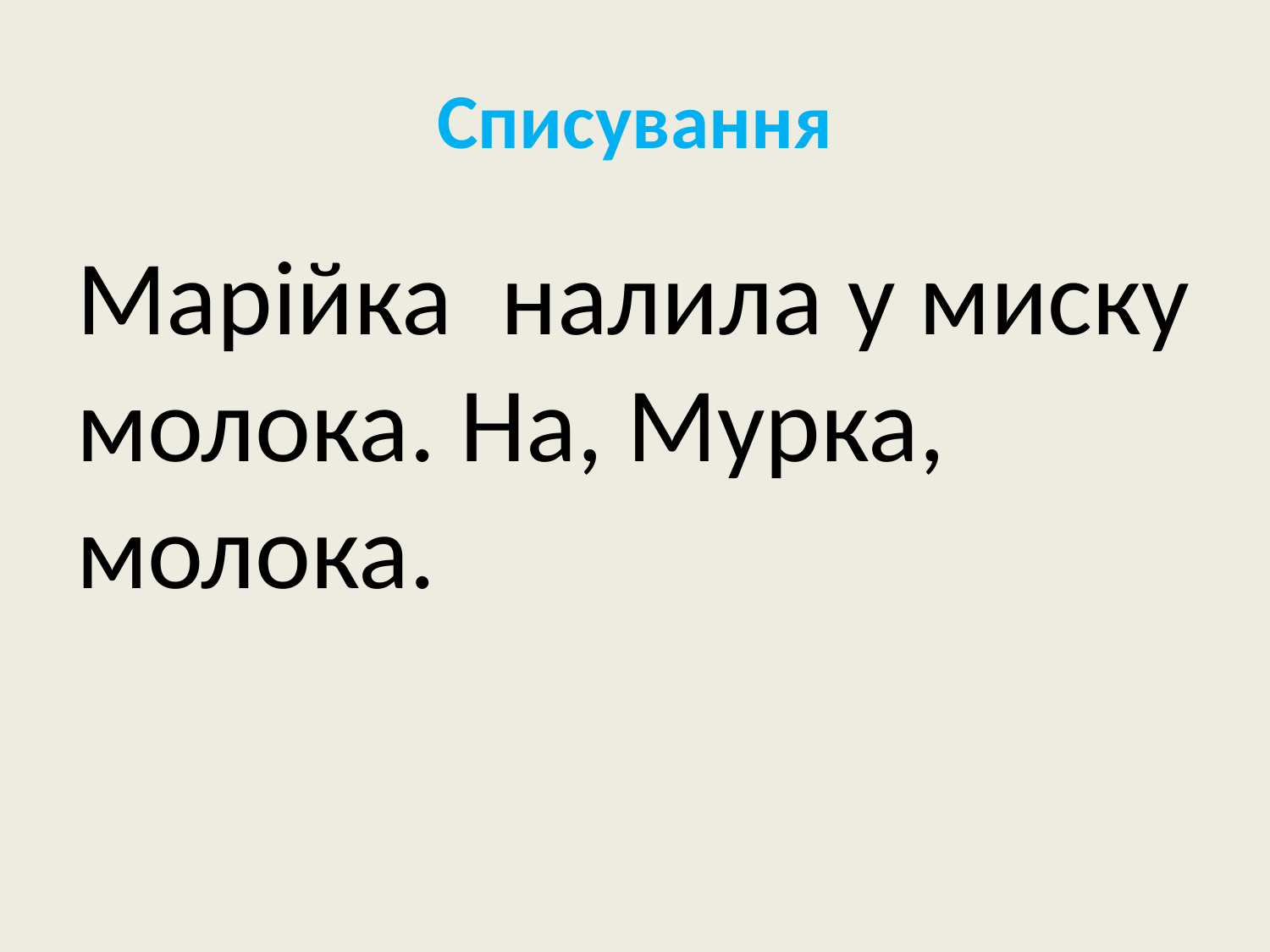

# Списування
Марійка  налила у миску молока. На, Мурка, молока.